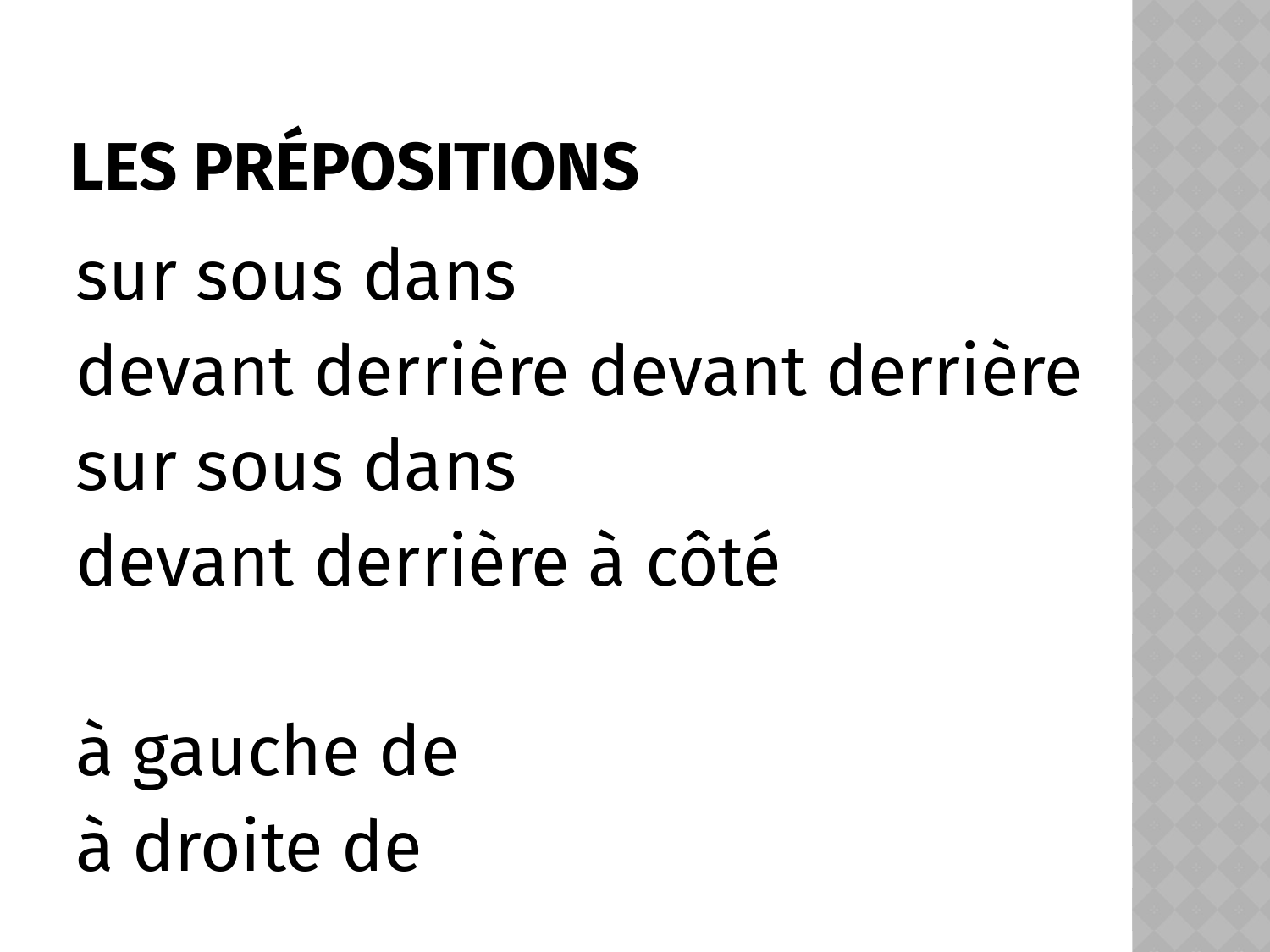

# Les prépositions
sur sous dans
devant derrière devant derrière
sur sous dans
devant derrière à côté

à gauche de
à droite de